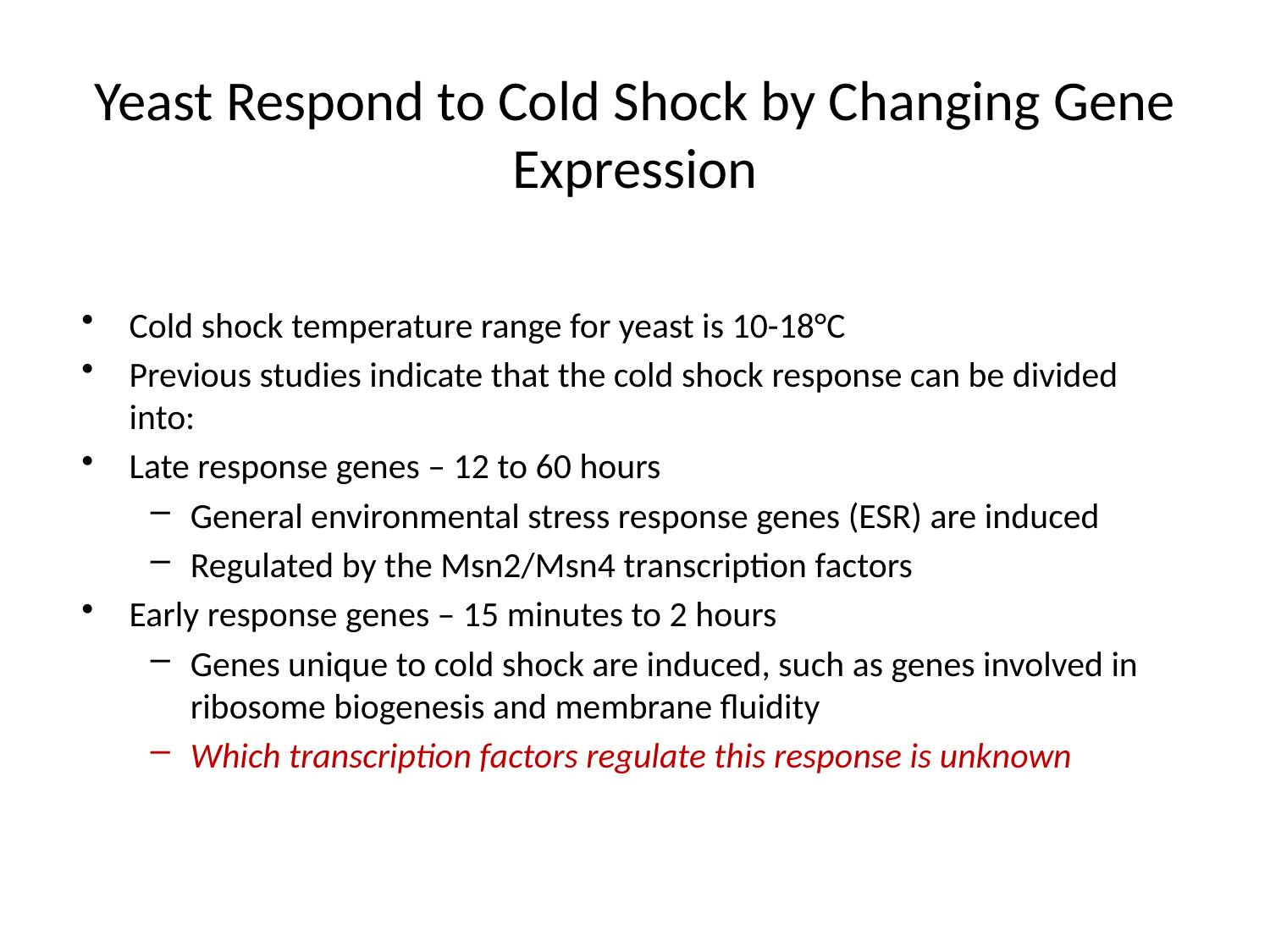

# Yeast Respond to Cold Shock by Changing Gene Expression
Cold shock temperature range for yeast is 10-18°C
Previous studies indicate that the cold shock response can be divided into:
Late response genes – 12 to 60 hours
General environmental stress response genes (ESR) are induced
Regulated by the Msn2/Msn4 transcription factors
Early response genes – 15 minutes to 2 hours
Genes unique to cold shock are induced, such as genes involved in ribosome biogenesis and membrane fluidity
Which transcription factors regulate this response is unknown